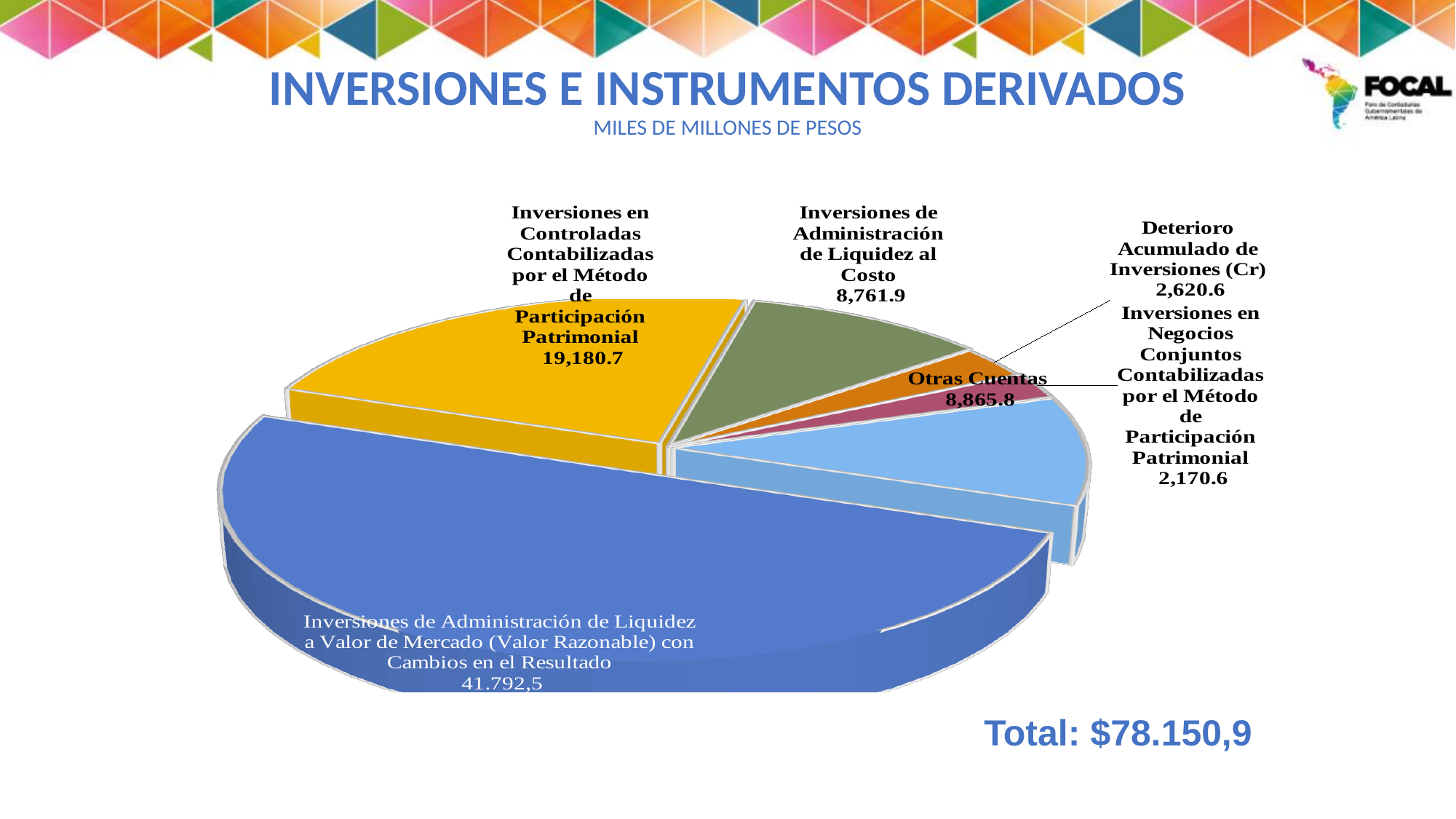

# INVERSIONES E INSTRUMENTOS DERIVADOS MILES DE MILLONES DE PESOS

[unsupported chart]

Total: $78.150,9